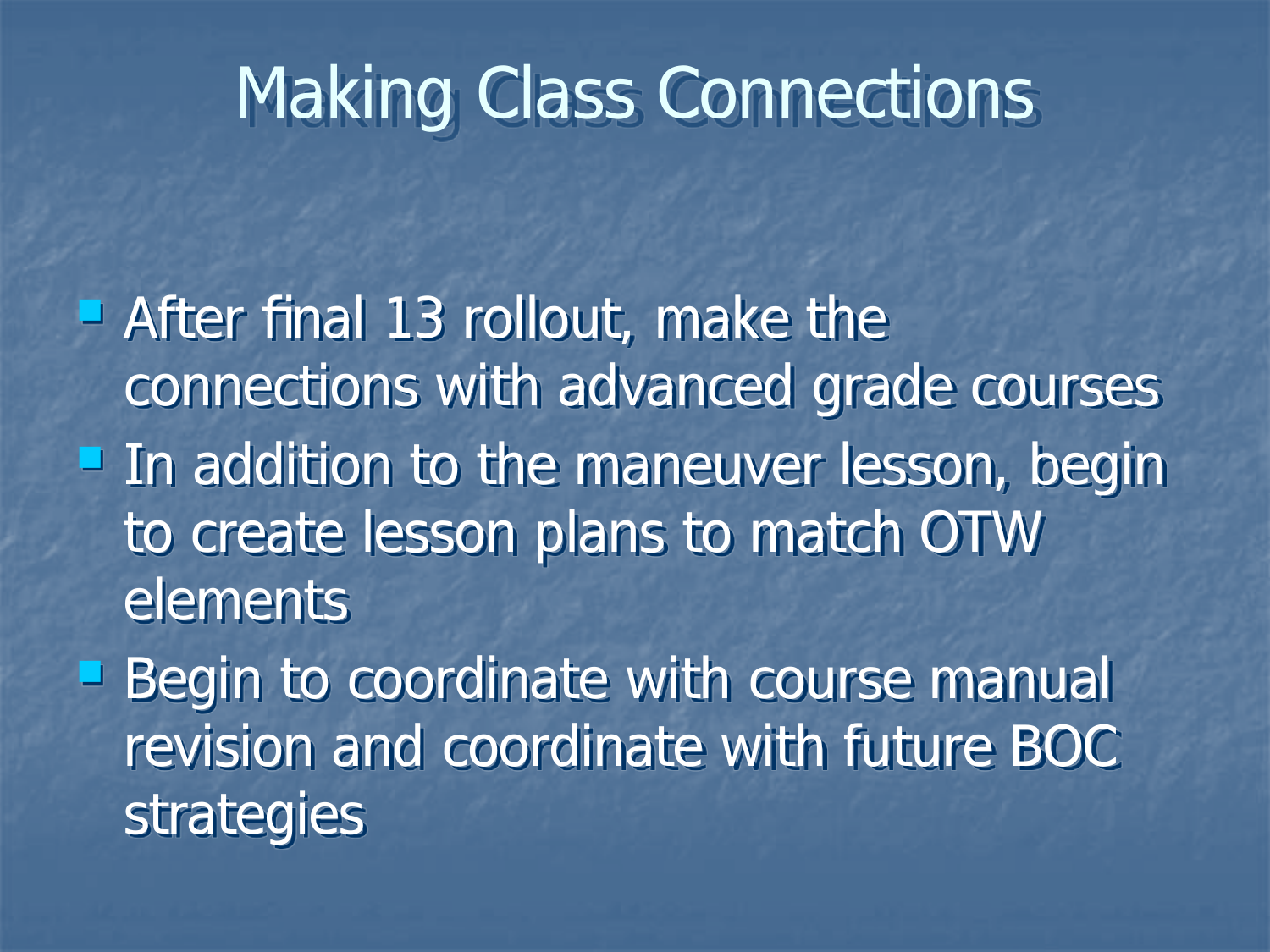

# Making Class Connections
After final 13 rollout, make the connections with advanced grade courses
In addition to the maneuver lesson, begin to create lesson plans to match OTW elements
Begin to coordinate with course manual revision and coordinate with future BOC strategies